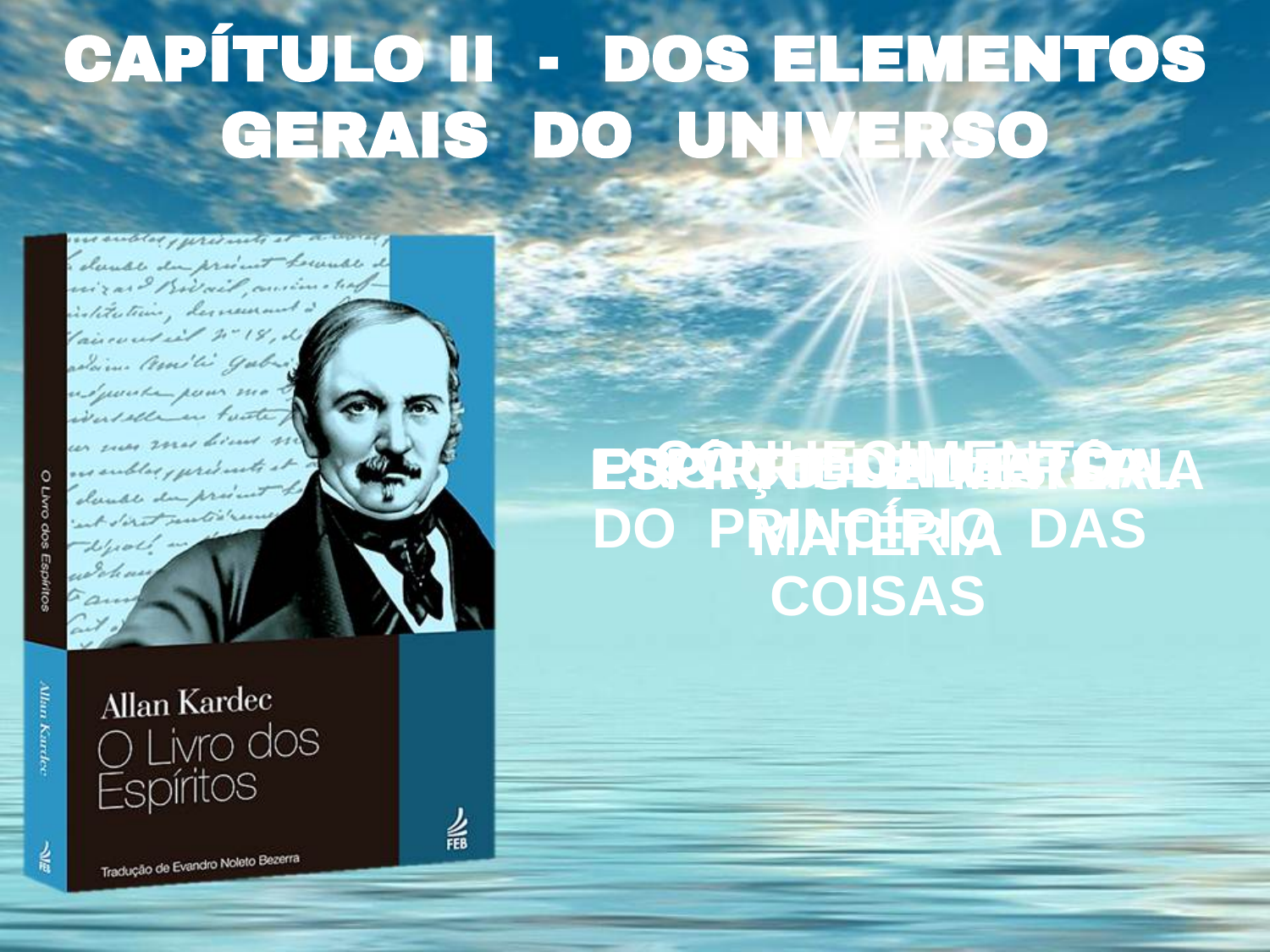

CAPÍTULO II  -  DOS ELEMENTOS
GERAIS  DO  UNIVERSO
 CONHECIMENTO
DO  PRINCÍPIO  DAS  COISAS
ESPAÇO  UNIVERSAL
PROPRIEDADES  DA
MATÉRIA
ESPÍRITO  E  MATÉRIA